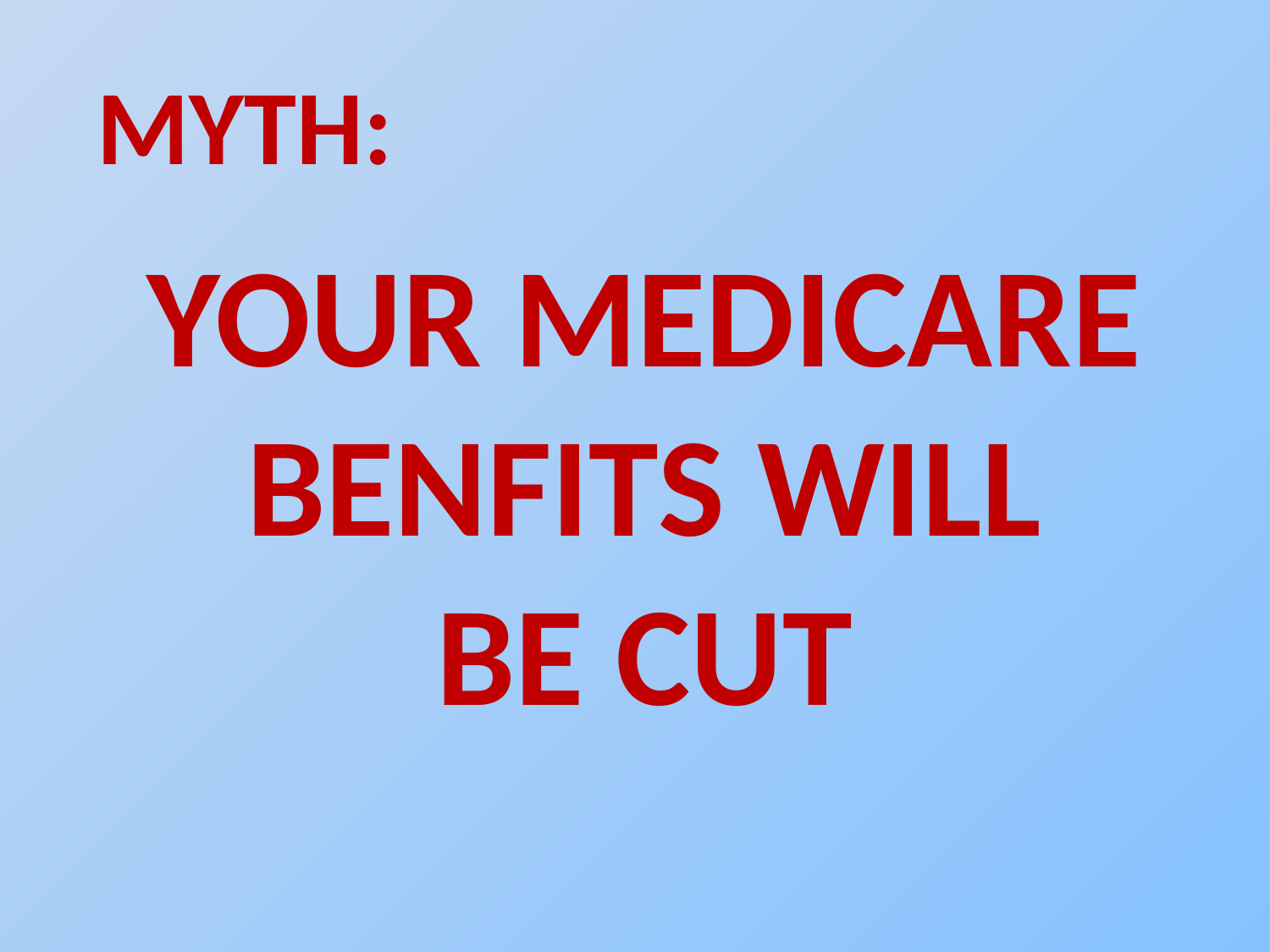

MYTH:
YOUR MEDICARE
BENFITS WILL
BE CUT